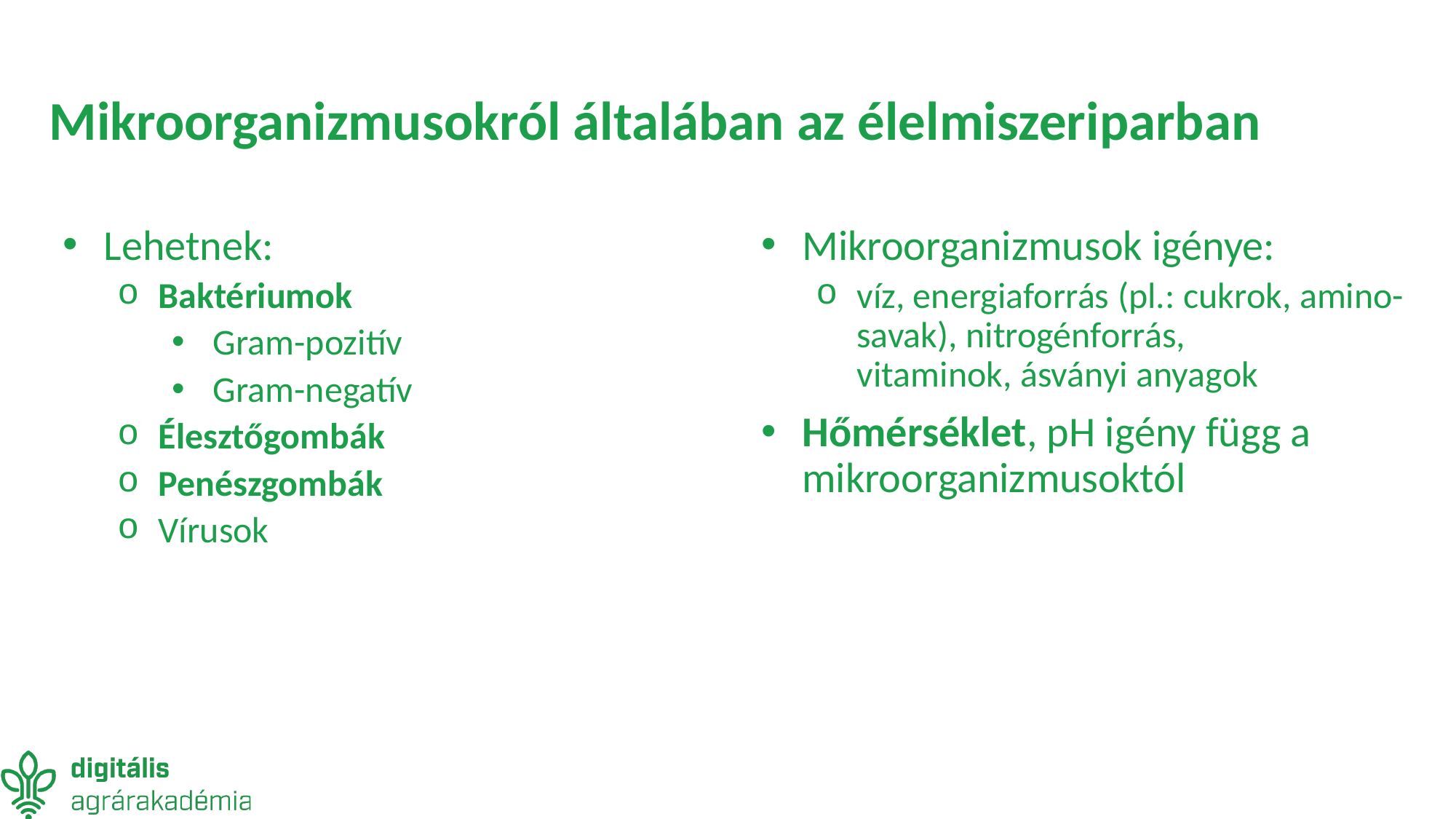

# Mikroorganizmusokról általában az élelmiszeriparban
Lehetnek:
Baktériumok
Gram-pozitív
Gram-negatív
Élesztőgombák
Penészgombák
Vírusok

Mikroorganizmusok igénye:
víz, energiaforrás (pl.: cukrok, amino-savak), nitrogénforrás, vitaminok, ásványi anyagok
Hőmérséklet, pH igény függ a mikroorganizmusoktól